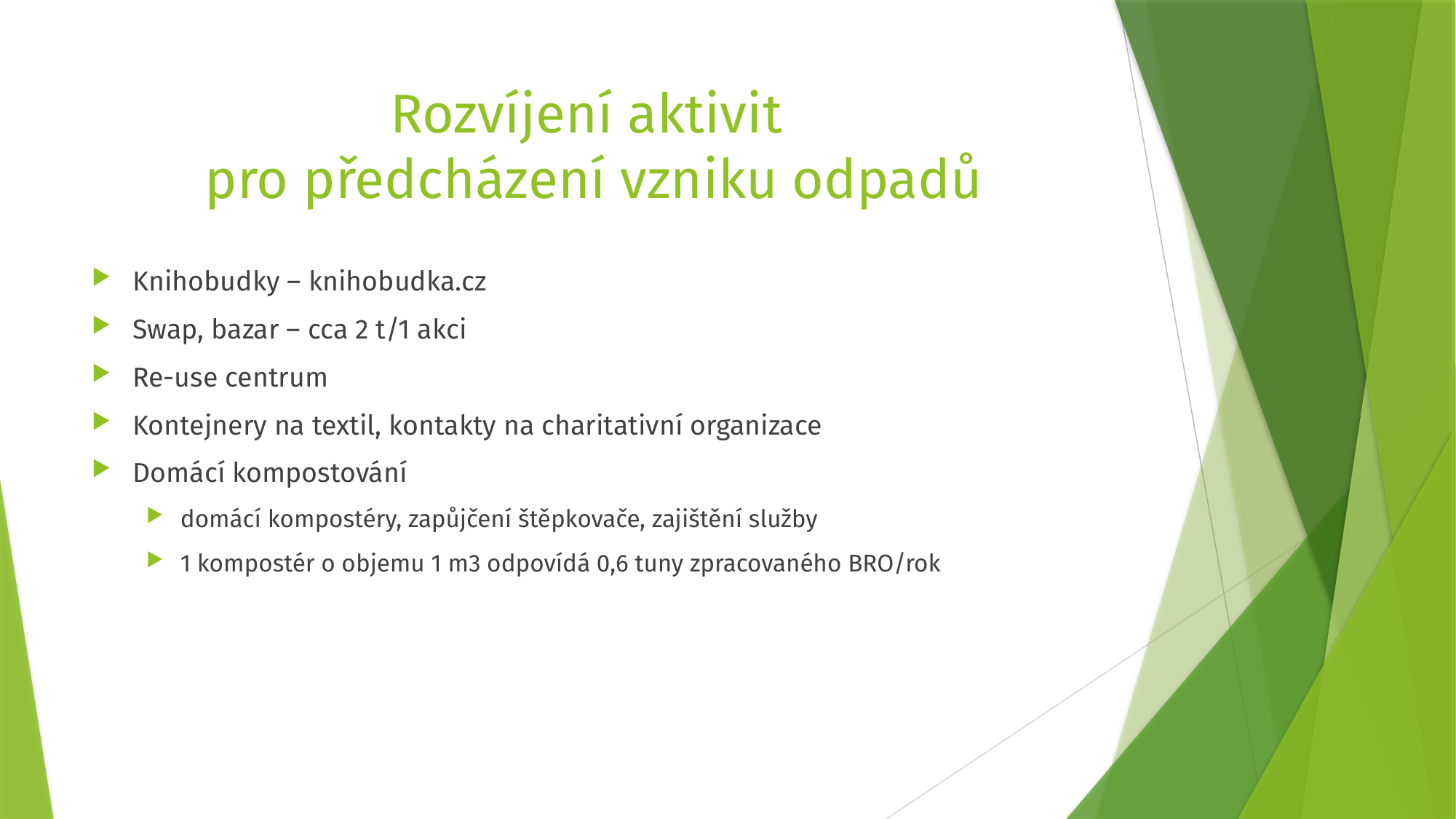

# Rozvíjení aktivit pro předcházení vzniku odpadů
Knihobudky – knihobudka.cz
Swap, bazar – cca 2 t/1 akci
Re-use centrum
Kontejnery na textil, kontakty na charitativní organizace
Domácí kompostování
domácí kompostéry, zapůjčení štěpkovače, zajištění služby
1 kompostér o objemu 1 m3 odpovídá 0,6 tuny zpracovaného BRO/rok